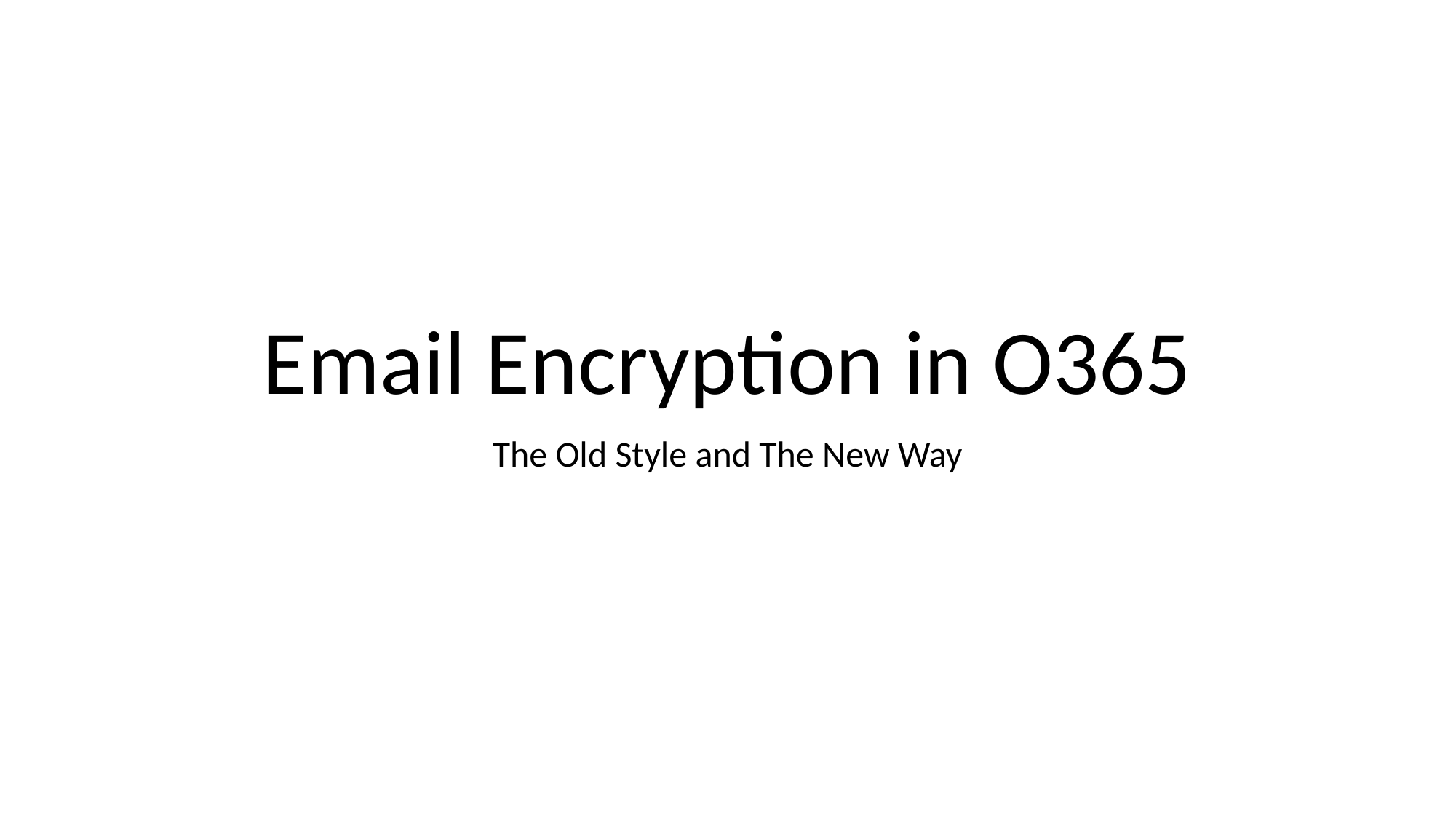

# Email Encryption in O365
The Old Style and The New Way